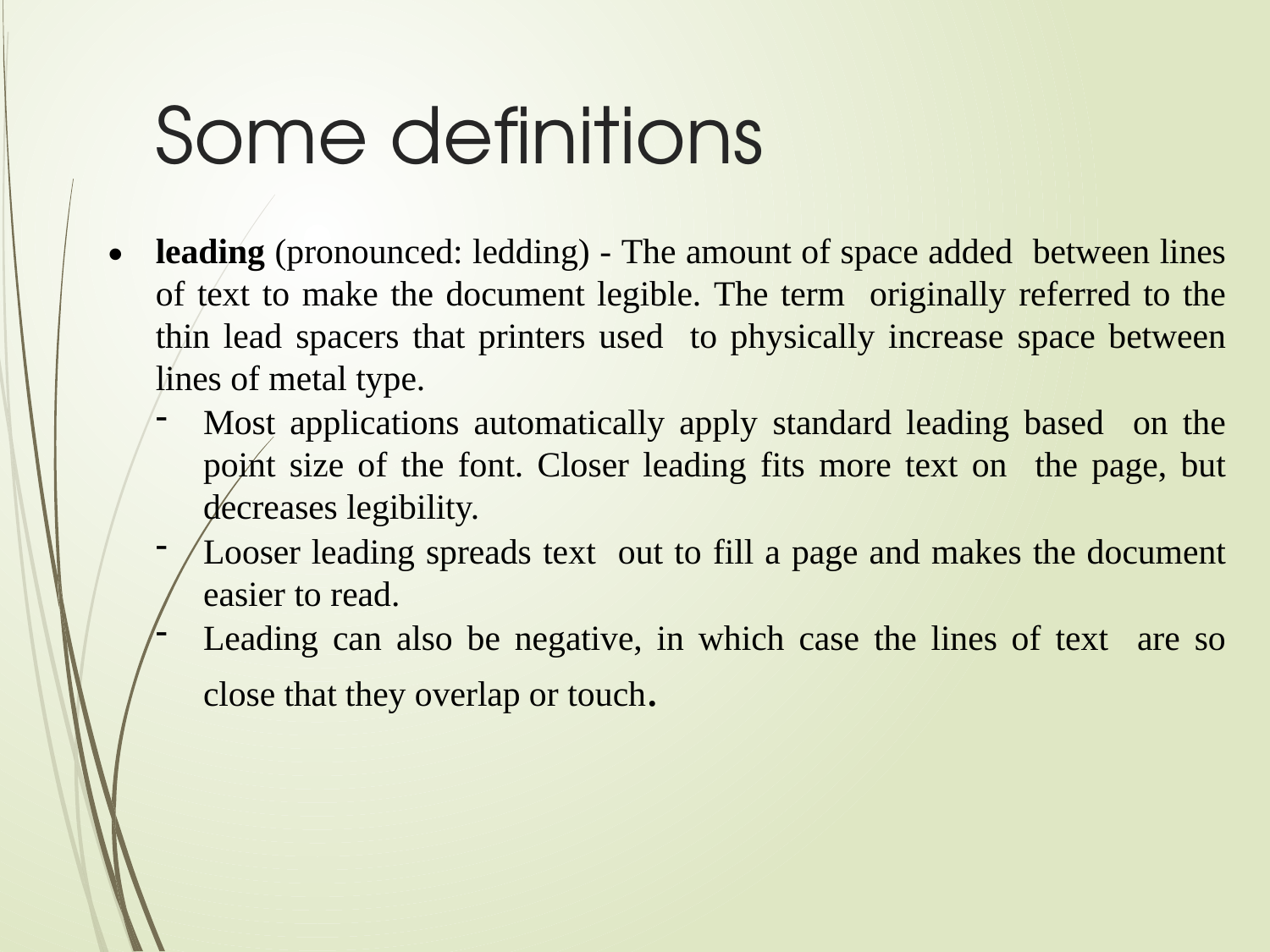

# Some definitions
•
leading (pronounced: ledding) - The amount of space added  between lines of text to make the document legible. The term  originally referred to the thin lead spacers that printers used  to physically increase space between lines of metal type.
Most applications automatically apply standard leading based  on the point size of the font. Closer leading fits more text on  the page, but decreases legibility.
Looser leading spreads text  out to fill a page and makes the document easier to read.
Leading can also be negative, in which case the lines of text  are so close that they overlap or touch.